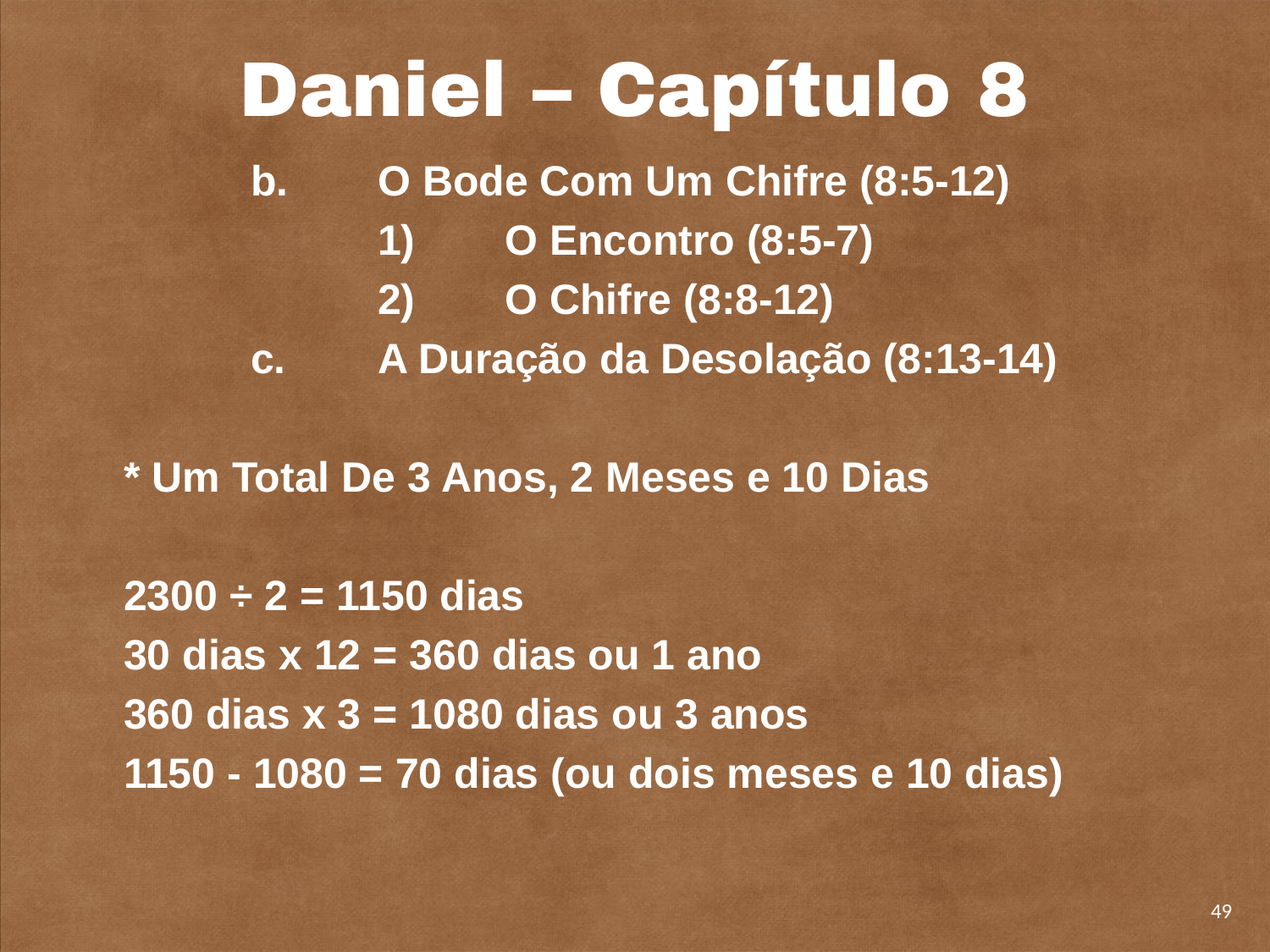

# Daniel – Capítulo 8
		b. 	O Bode Com Um Chifre (8:5-12)
			1) 	O Encontro (8:5-7)
			2) 	O Chifre (8:8-12)
		c. 	A Duração da Desolação (8:13-14)

	* Um Total De 3 Anos, 2 Meses e 10 Dias

	2300 ÷ 2 = 1150 dias
	30 dias x 12 = 360 dias ou 1 ano
	360 dias x 3 = 1080 dias ou 3 anos
	1150 - 1080 = 70 dias (ou dois meses e 10 dias)
49